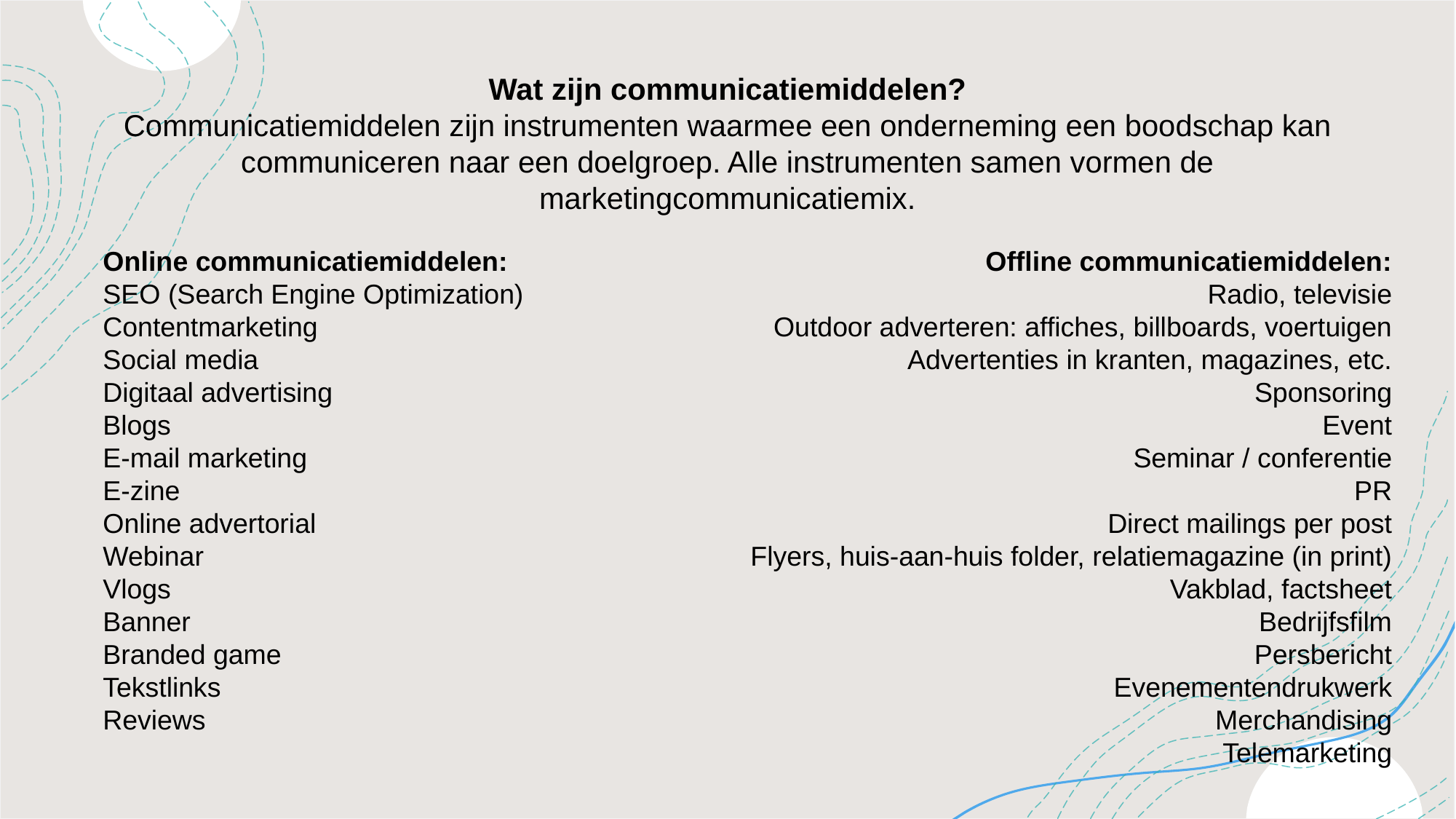

Wat zijn communicatiemiddelen?
Communicatiemiddelen zijn instrumenten waarmee een onderneming een boodschap kan communiceren naar een doelgroep. Alle instrumenten samen vormen de marketingcommunicatiemix.
Online communicatiemiddelen:
SEO (Search Engine Optimization)
Contentmarketing
Social media
Digitaal advertising
Blogs
E-mail marketing
E-zine
Online advertorial
Webinar
Vlogs
Banner
Branded game
Tekstlinks
Reviews
Offline communicatiemiddelen:
Radio, televisie
Outdoor adverteren: affiches, billboards, voertuigen
Advertenties in kranten, magazines, etc.
Sponsoring
Event
Seminar / conferentie
PR
Direct mailings per post
Flyers, huis-aan-huis folder, relatiemagazine (in print)
Vakblad, factsheet
Bedrijfsfilm
Persbericht
Evenementendrukwerk
Merchandising
Telemarketing